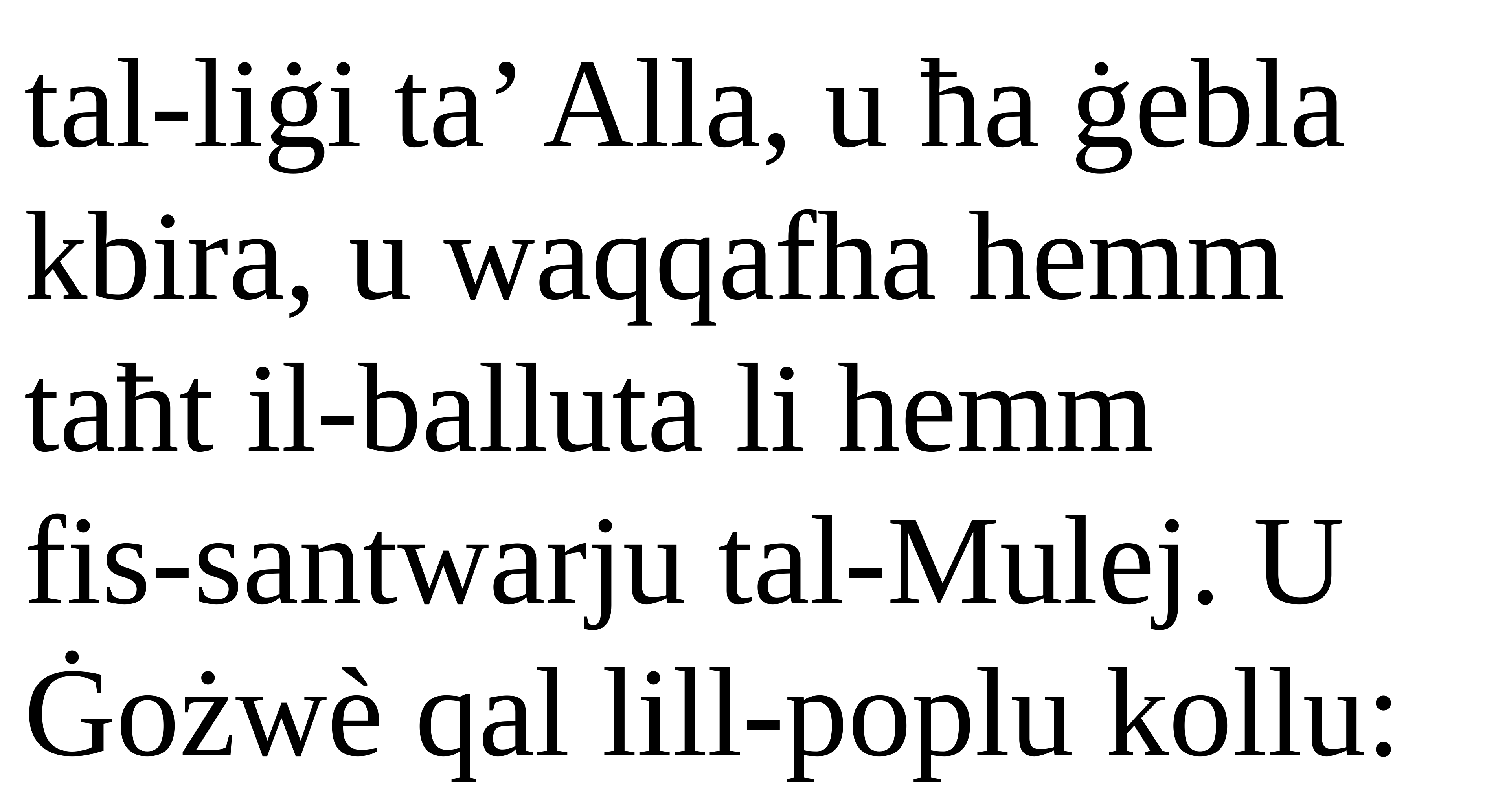

tal-liġi ta’ Alla, u ħa ġebla kbira, u waqqafha hemm taħt il-balluta li hemm
fis-santwarju tal-Mulej. U Ġożwè qal lill-poplu kollu: